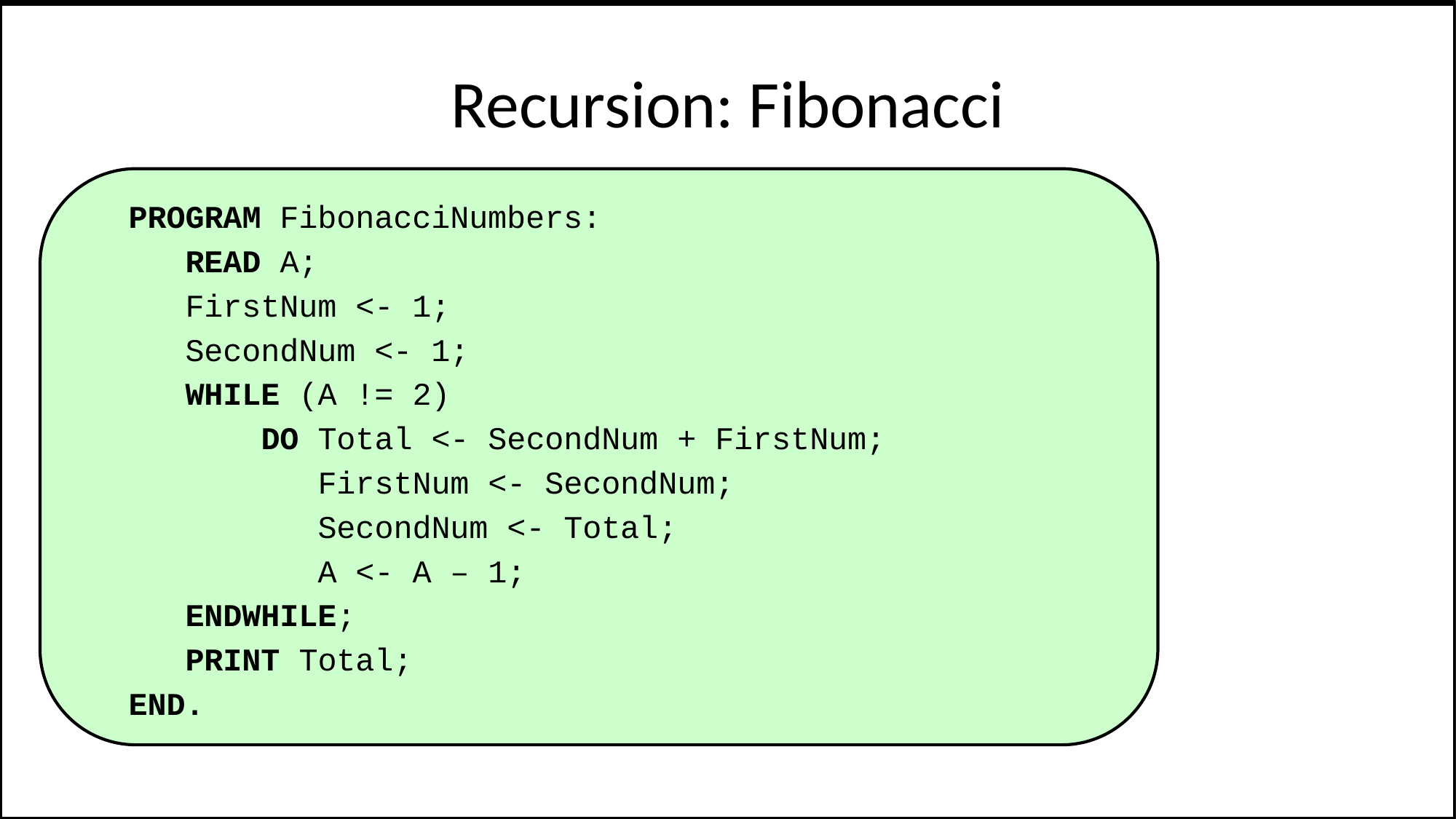

# Recursion: Fibonacci

PROGRAM FibonacciNumbers:
   READ A;
   FirstNum <- 1;
   SecondNum <- 1;
   WHILE (A != 2)
       DO Total <- SecondNum + FirstNum;
          FirstNum <- SecondNum;
          SecondNum <- Total;
          A <- A – 1;
   ENDWHILE;
   PRINT Total;
END.